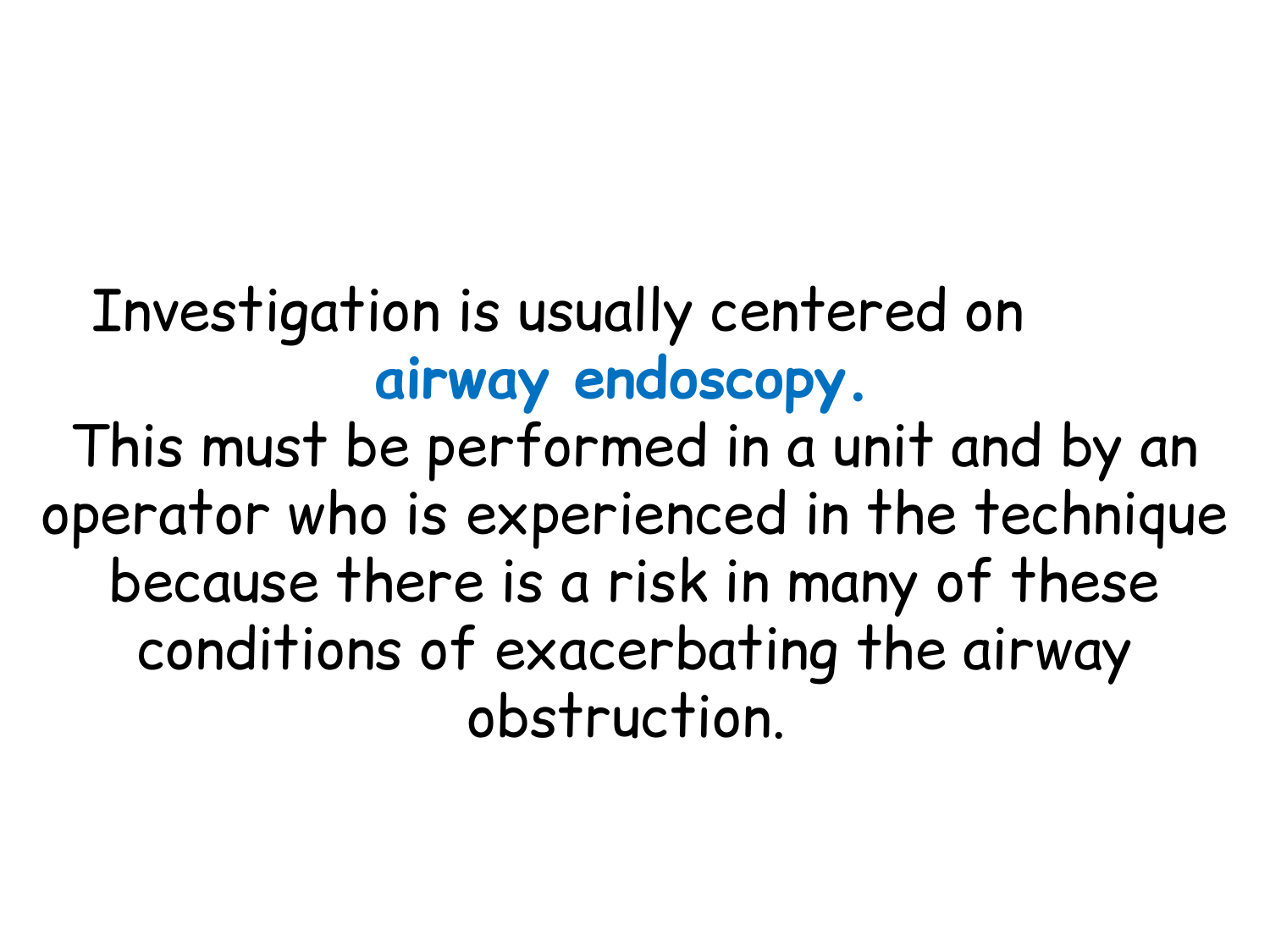

Investigation is usually centered on          airway endoscopy.
This must be performed in a unit and by an operator who is experienced in the technique because there is a risk in many of these conditions of exacerbating the airway obstruction.